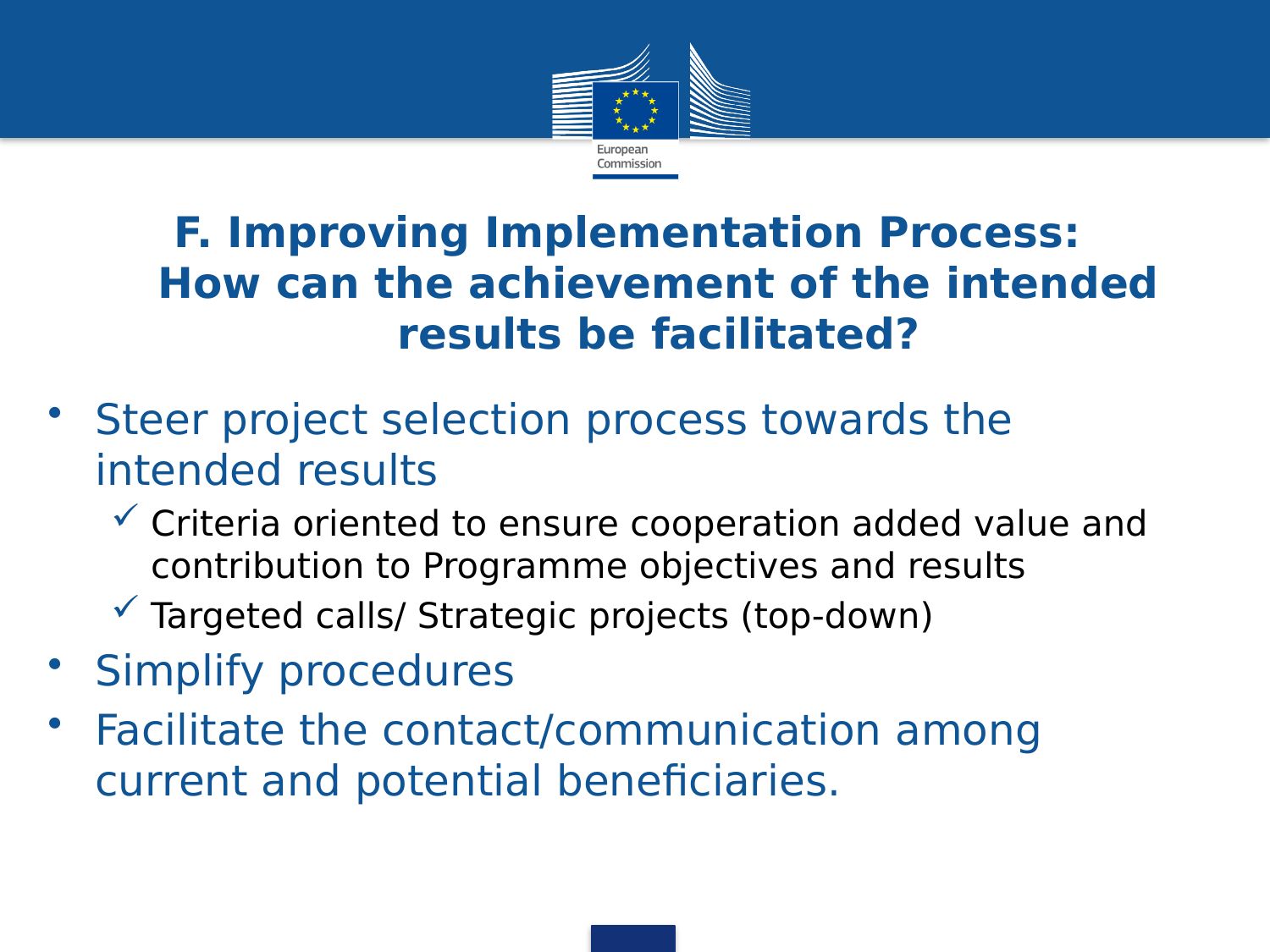

# F. Improving Implementation Process: How can the achievement of the intended results be facilitated?
Steer project selection process towards the intended results
Criteria oriented to ensure cooperation added value and contribution to Programme objectives and results
Targeted calls/ Strategic projects (top-down)
Simplify procedures
Facilitate the contact/communication among current and potential beneficiaries.